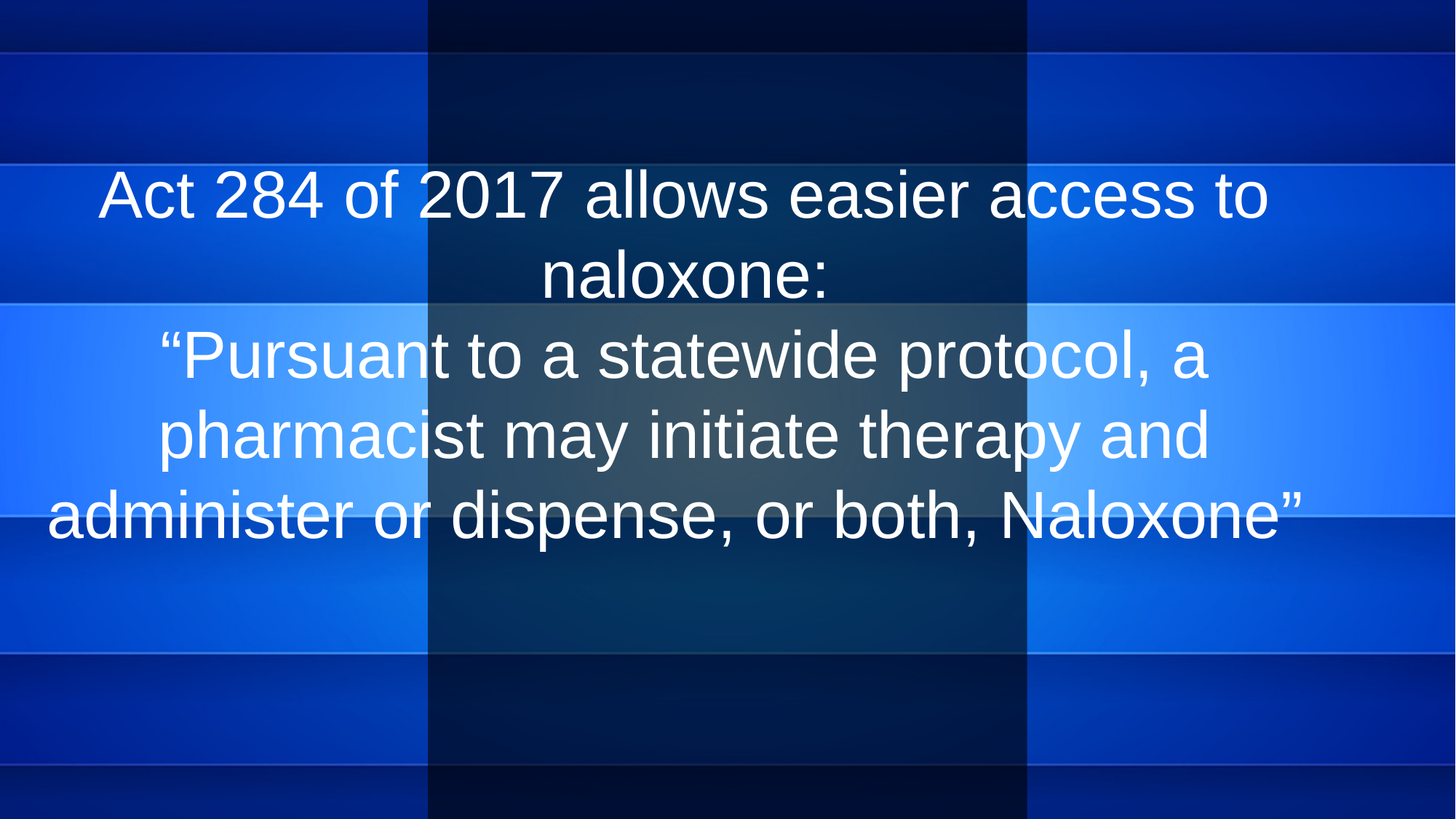

Act 284 of 2017 allows easier access to naloxone:
“Pursuant to a statewide protocol, a pharmacist may initiate therapy and administer or dispense, or both, Naloxone”